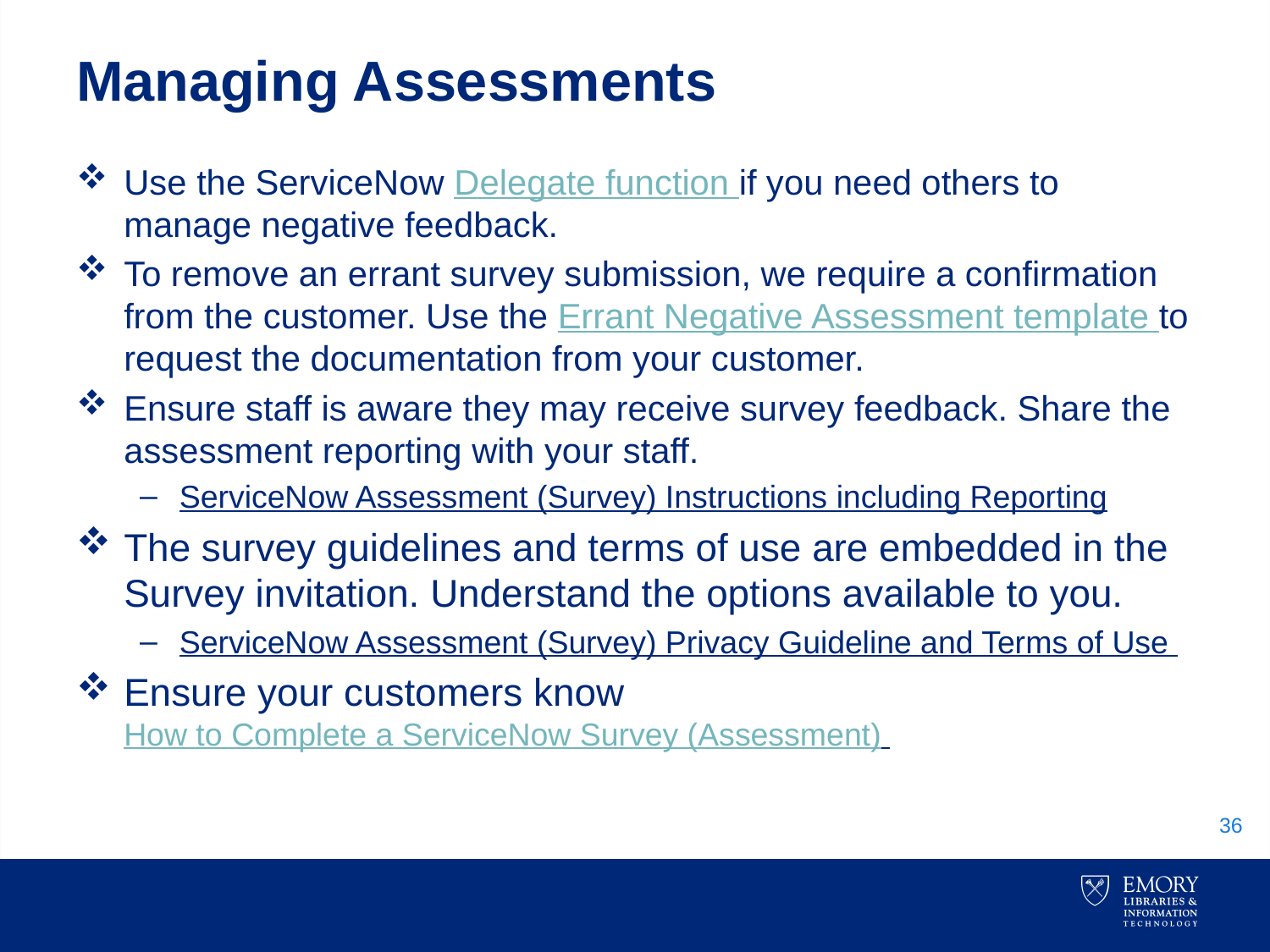

# Managing Assessments
Use the ServiceNow Delegate function if you need others to manage negative feedback.
To remove an errant survey submission, we require a confirmation from the customer. Use the Errant Negative Assessment template to request the documentation from your customer.
Ensure staff is aware they may receive survey feedback. Share the assessment reporting with your staff.
ServiceNow Assessment (Survey) Instructions including Reporting
The survey guidelines and terms of use are embedded in the Survey invitation. Understand the options available to you.
ServiceNow Assessment (Survey) Privacy Guideline‏ and Terms of Use
Ensure your customers know How to Complete a ServiceNow Survey (Assessment)

36